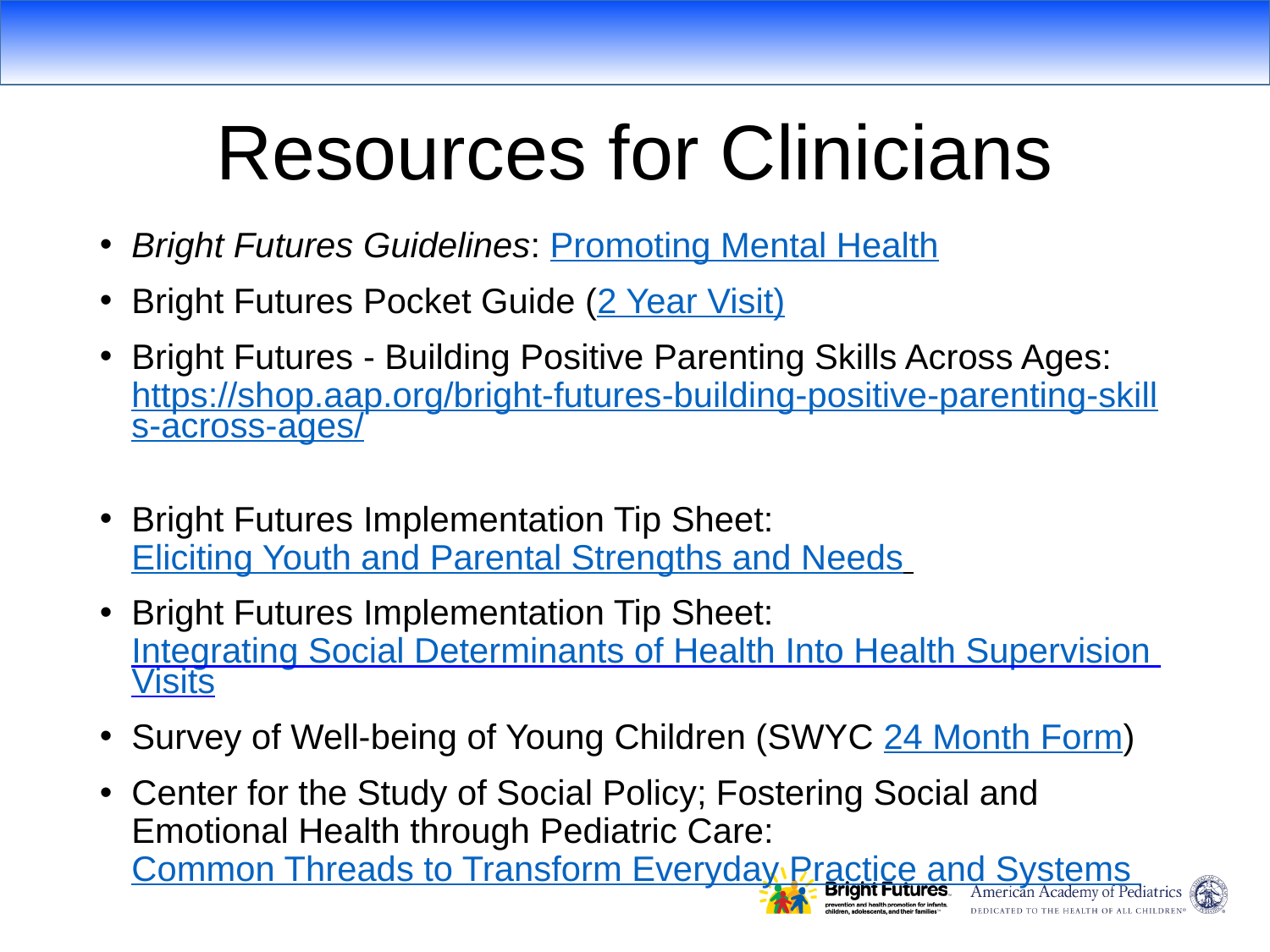

Resources for Clinicians
Bright Futures Guidelines: Promoting Mental Health
Bright Futures Pocket Guide (2 Year Visit)
Bright Futures - Building Positive Parenting Skills Across Ages: https://shop.aap.org/bright-futures-building-positive-parenting-skills-across-ages/
Bright Futures Implementation Tip Sheet: Eliciting Youth and Parental Strengths and Needs
Bright Futures Implementation Tip Sheet: Integrating Social Determinants of Health Into Health Supervision Visits
Survey of Well-being of Young Children (SWYC 24 Month Form)
Center for the Study of Social Policy; Fostering Social and Emotional Health through Pediatric Care: Common Threads to Transform Everyday Practice and Systems